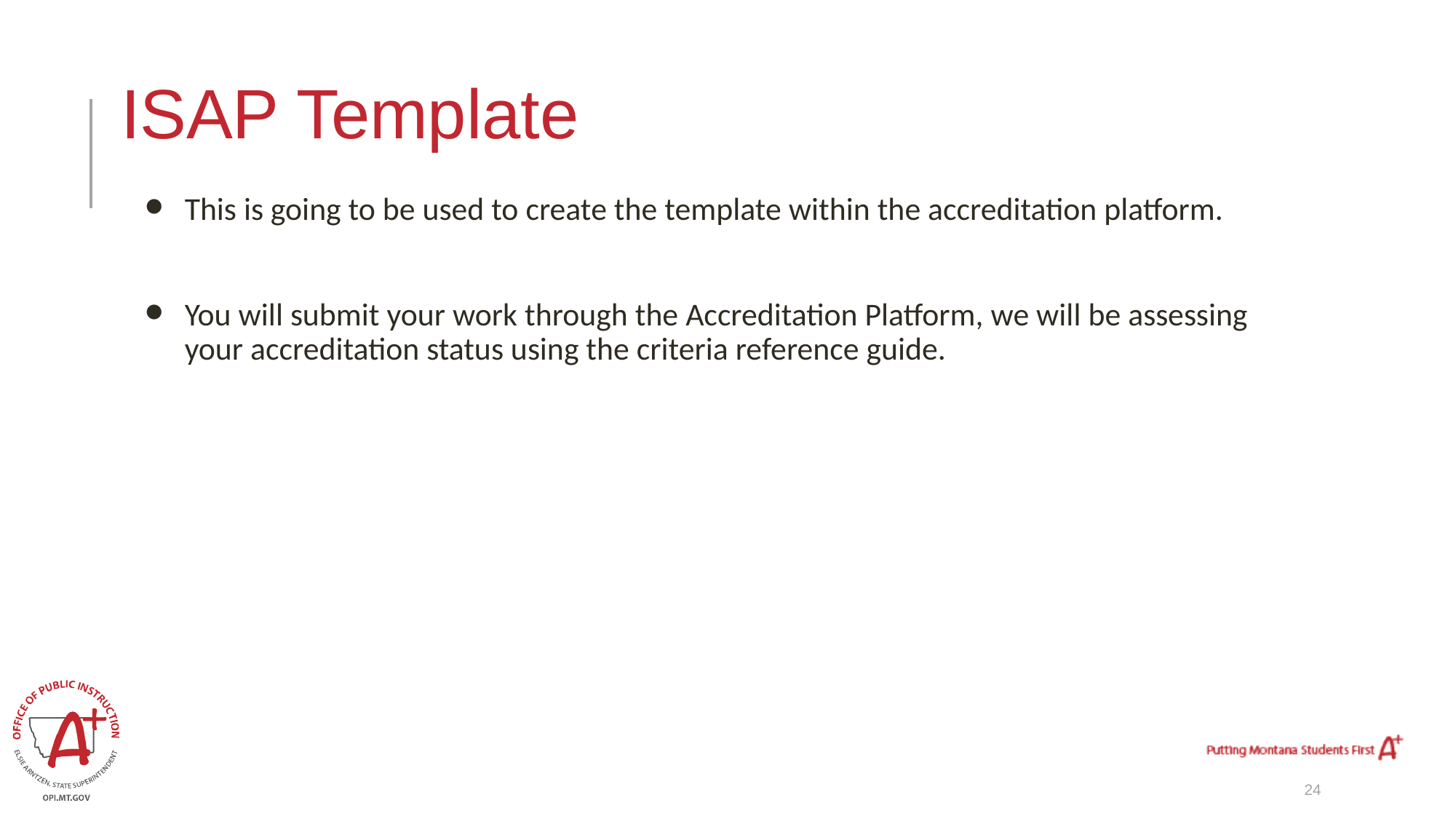

# ISAP Template
This is going to be used to create the template within the accreditation platform.

You will submit your work through the Accreditation Platform, we will be assessing your accreditation status using the criteria reference guide.
24